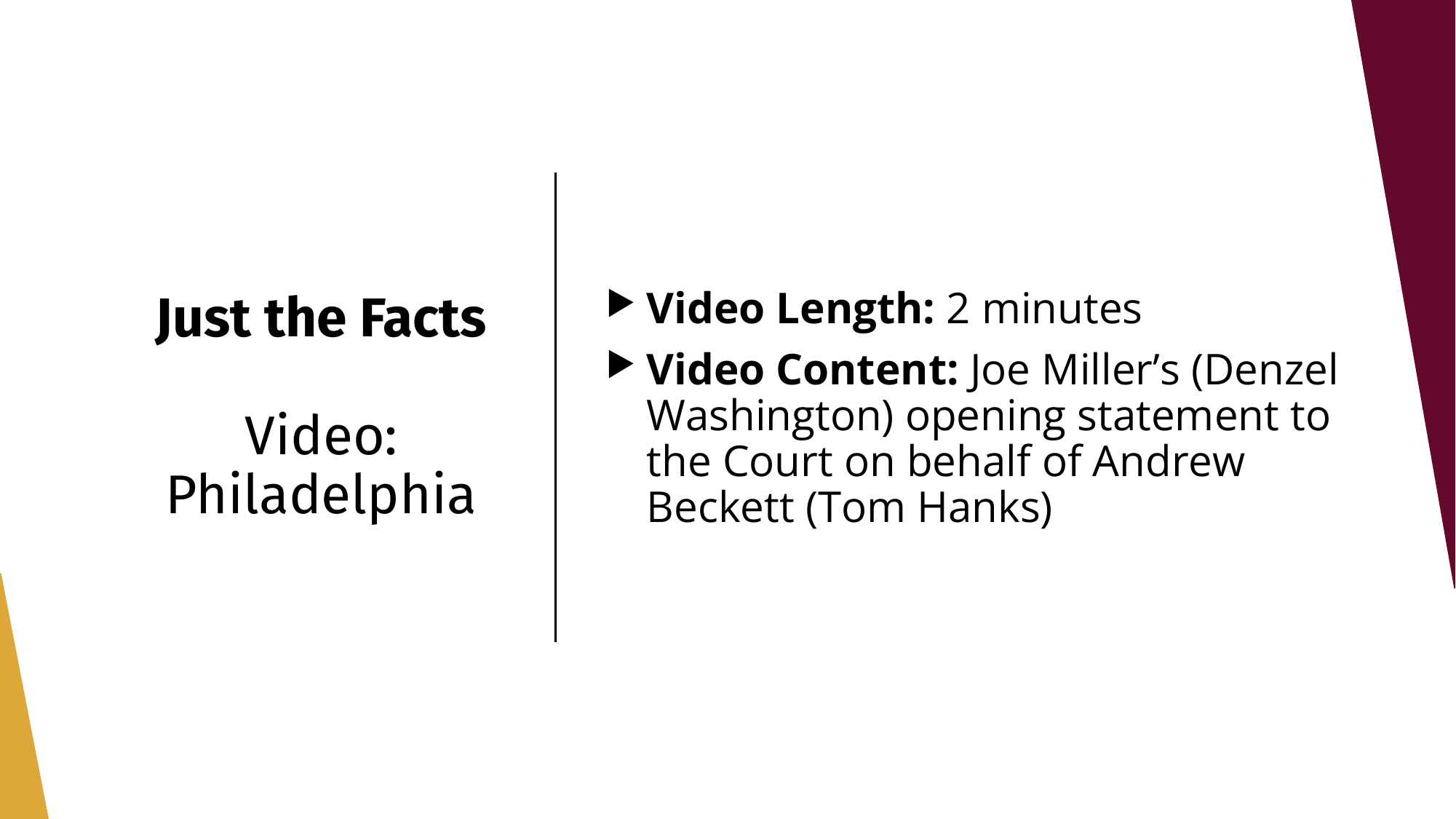

Video Length: 2 minutes
Video Content: Joe Miller’s (Denzel Washington) opening statement to the Court on behalf of Andrew Beckett (Tom Hanks)
# Just the Facts Video: Philadelphia